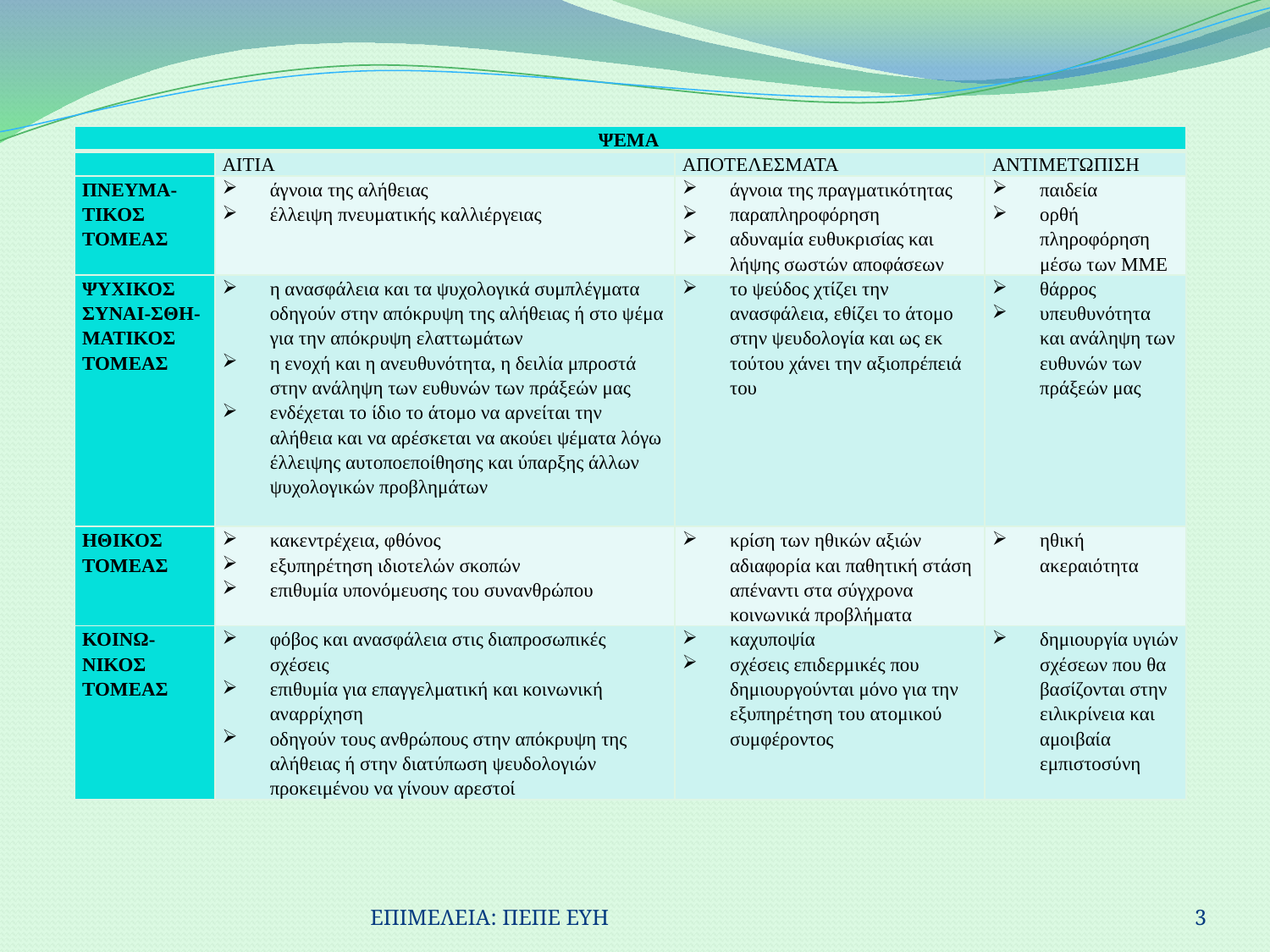

| ΨΕΜΑ |  |  |  |
| --- | --- | --- | --- |
|  | ΑΙΤΙΑ | ΑΠΟΤΕΛΕΣΜΑΤΑ | ΑΝΤΙΜΕΤΩΠΙΣΗ |
| ΠΝΕΥΜΑ-ΤΙΚΟΣ ΤΟΜΕΑΣ | άγνοια της αλήθειας έλλειψη πνευματικής καλλιέργειας | άγνοια της πραγματικότητας παραπληροφόρηση αδυναμία ευθυκρισίας και λήψης σωστών αποφάσεων | παιδεία ορθή πληροφόρηση μέσω των ΜΜΕ |
| ΨΥΧΙΚΟΣ ΣΥΝΑΙ-ΣΘΗ-ΜΑΤΙΚΟΣ ΤΟΜΕΑΣ | η ανασφάλεια και τα ψυχολογικά συμπλέγματα οδηγούν στην απόκρυψη της αλήθειας ή στο ψέμα για την απόκρυψη ελαττωμάτων η ενοχή και η ανευθυνότητα, η δειλία μπροστά στην ανάληψη των ευθυνών των πράξεών μας ενδέχεται το ίδιο το άτομο να αρνείται την αλήθεια και να αρέσκεται να ακούει ψέματα λόγω έλλειψης αυτοποεποίθησης και ύπαρξης άλλων ψυχολογικών προβλημάτων | το ψεύδος χτίζει την ανασφάλεια, εθίζει το άτομο στην ψευδολογία και ως εκ τούτου χάνει την αξιοπρέπειά του | θάρρος υπευθυνότητα και ανάληψη των ευθυνών των πράξεών μας |
| ΗΘΙΚΟΣ ΤΟΜΕΑΣ | κακεντρέχεια, φθόνος εξυπηρέτηση ιδιοτελών σκοπών επιθυμία υπονόμευσης του συνανθρώπου | κρίση των ηθικών αξιών αδιαφορία και παθητική στάση απέναντι στα σύγχρονα κοινωνικά προβλήματα | ηθική ακεραιότητα |
| ΚΟΙΝΩ-ΝΙΚΟΣ ΤΟΜΕΑΣ | φόβος και ανασφάλεια στις διαπροσωπικές σχέσεις επιθυμία για επαγγελματική και κοινωνική αναρρίχηση οδηγούν τους ανθρώπους στην απόκρυψη της αλήθειας ή στην διατύπωση ψευδολογιών προκειμένου να γίνουν αρεστοί | καχυποψία σχέσεις επιδερμικές που δημιουργούνται μόνο για την εξυπηρέτηση του ατομικού συμφέροντος | δημιουργία υγιών σχέσεων που θα βασίζονται στην ειλικρίνεια και αμοιβαία εμπιστοσύνη |
ΕΠΙΜΕΛΕΙΑ: ΠΕΠΕ ΕΥΗ
3